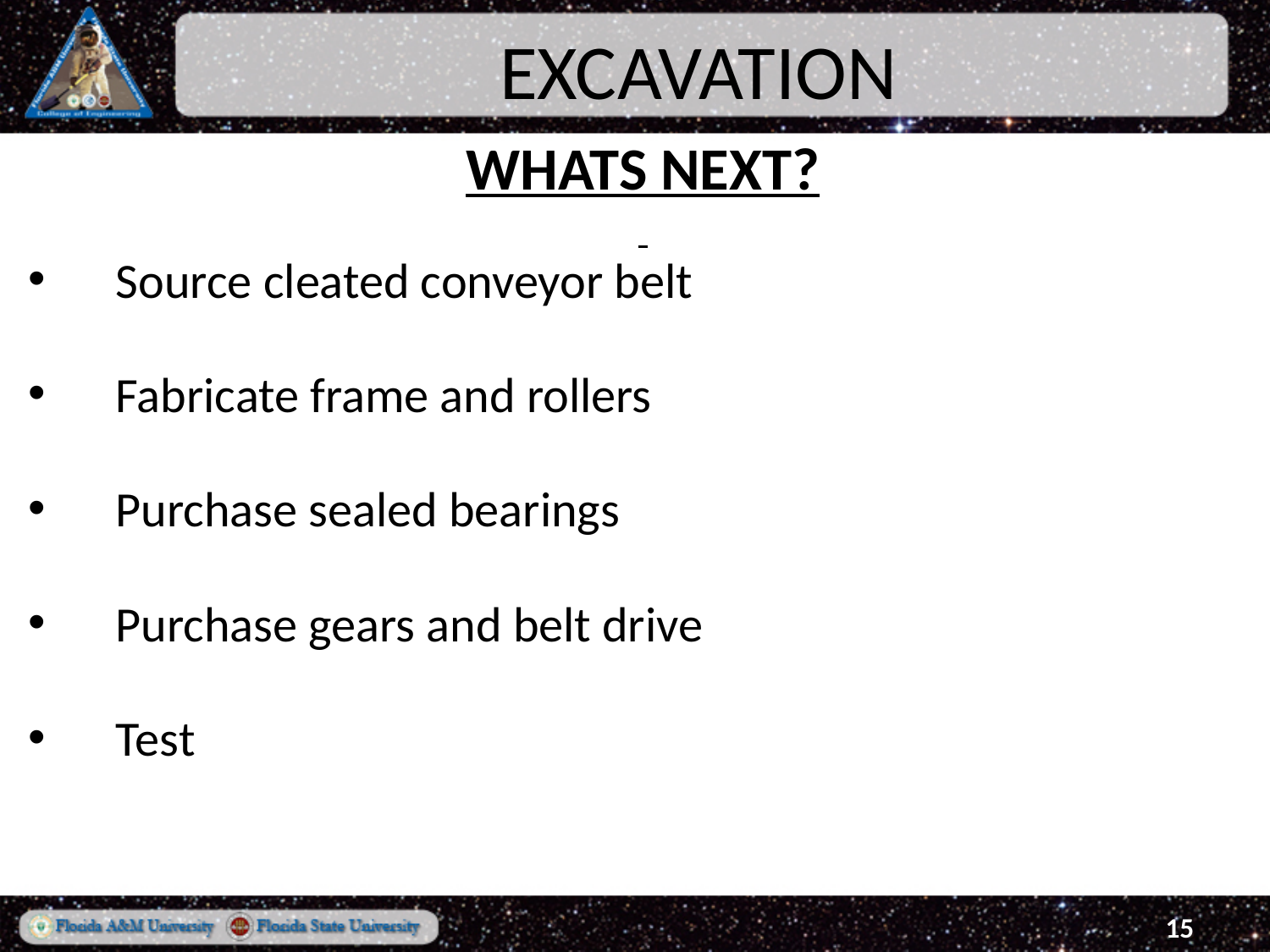

EXCAVATION
WHATS NEXT?

Source cleated conveyor belt

Fabricate frame and rollers

Purchase sealed bearings

Purchase gears and belt drive

Test

15